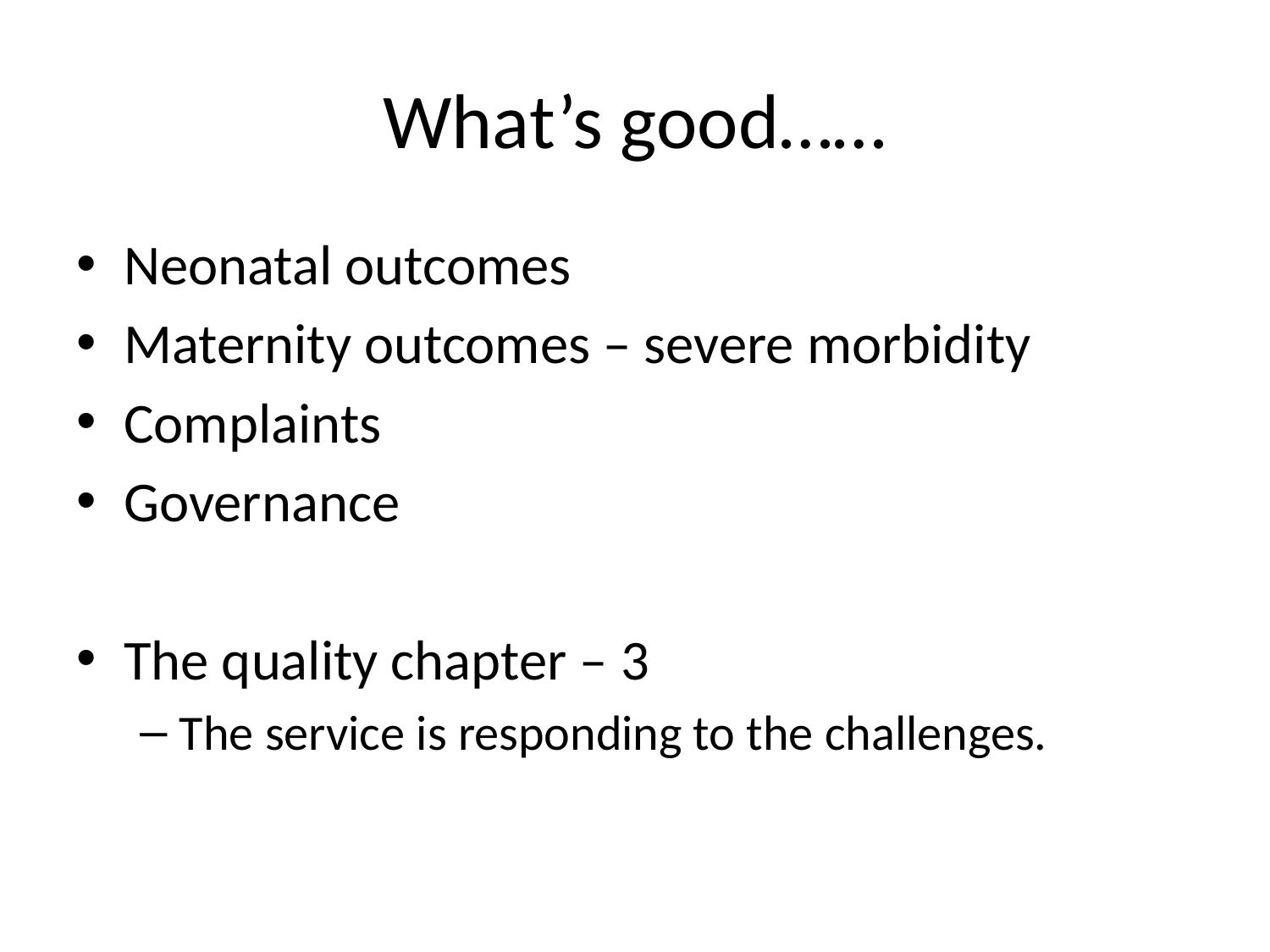

# What’s good……
Neonatal outcomes
Maternity outcomes – severe morbidity
Complaints
Governance

The quality chapter – 3
The service is responding to the challenges.